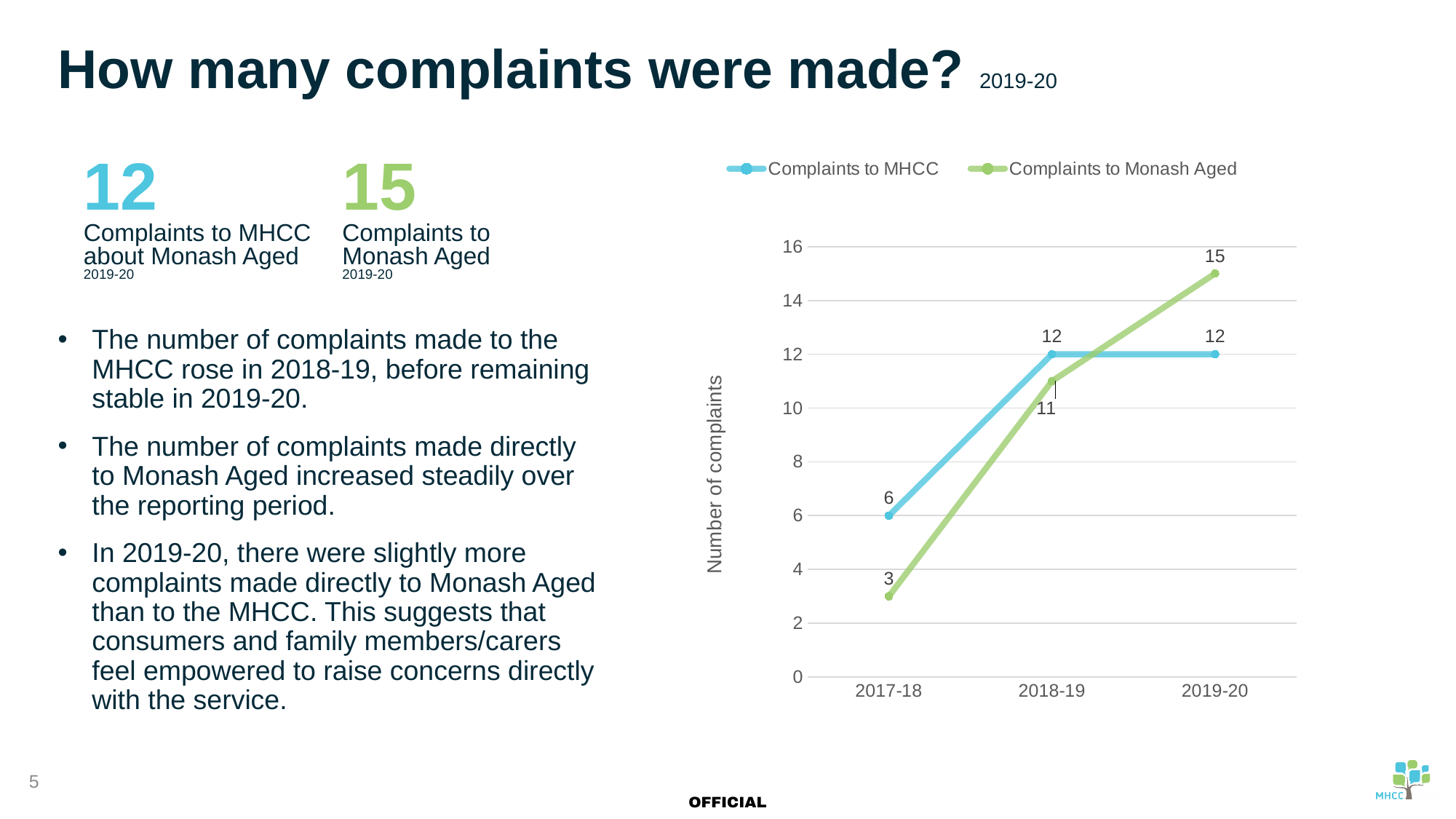

How many complaints were made? 2019-20

### Chart

| Category | Complaints to MHCC | Complaints to Monash Aged |
|---|---|---|
| 2017-18 | 6.0 | 3.0 |
| 2018-19 | 12.0 | 11.0 |
| 2019-20 | 12.0 | 15.0 |
12
Complaints to MHCC about Monash Aged 2019-20
15
Complaints to Monash Aged
2019-20
The number of complaints made to the MHCC rose in 2018-19, before remaining stable in 2019-20.
The number of complaints made directly to Monash Aged increased steadily over the reporting period.
In 2019-20, there were slightly more complaints made directly to Monash Aged than to the MHCC. This suggests that consumers and family members/carers feel empowered to raise concerns directly with the service.